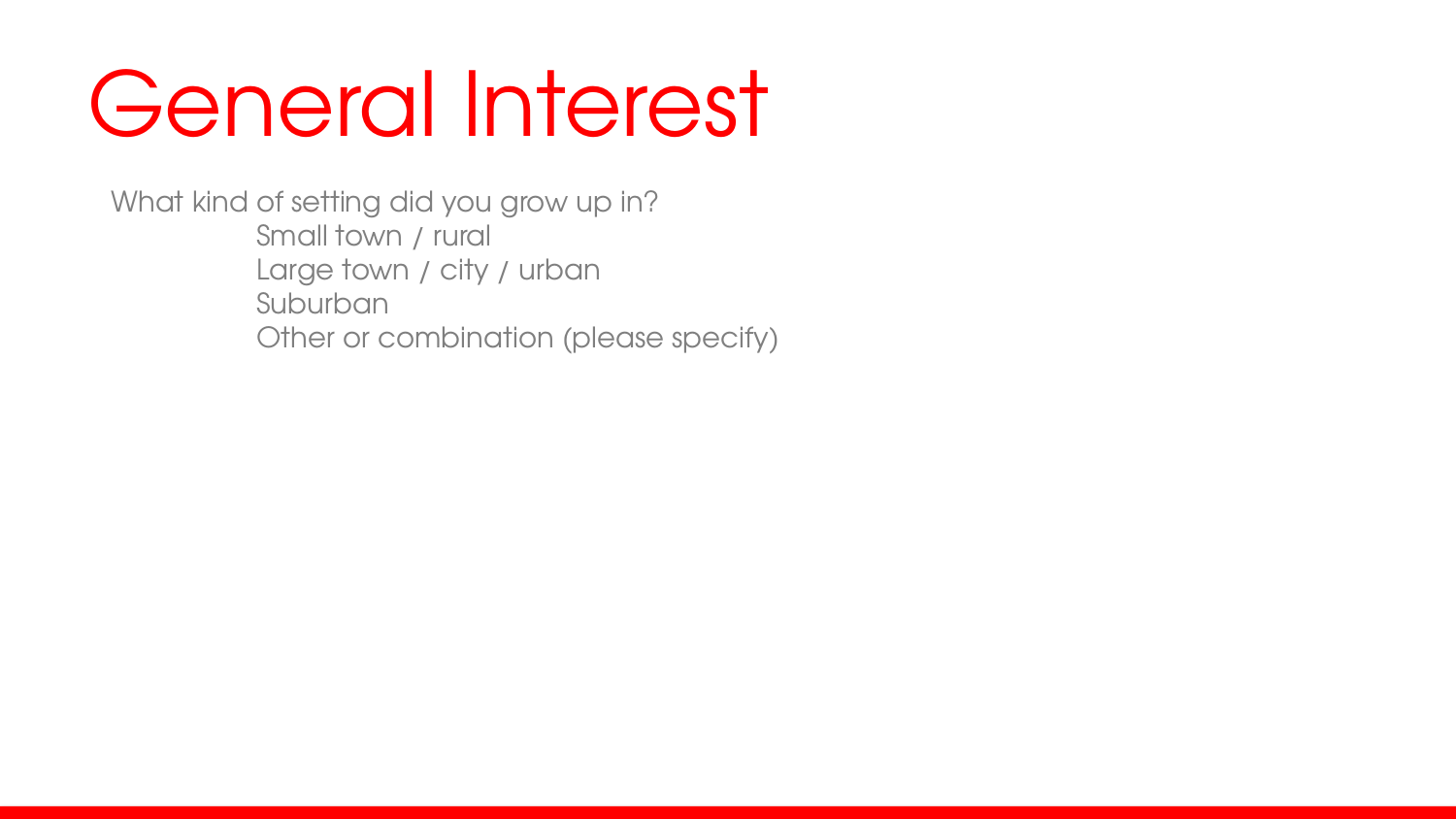

# General Interest
What kind of setting did you grow up in?
	Small town / rural
	Large town / city / urban
	Suburban
	Other or combination (please specify)